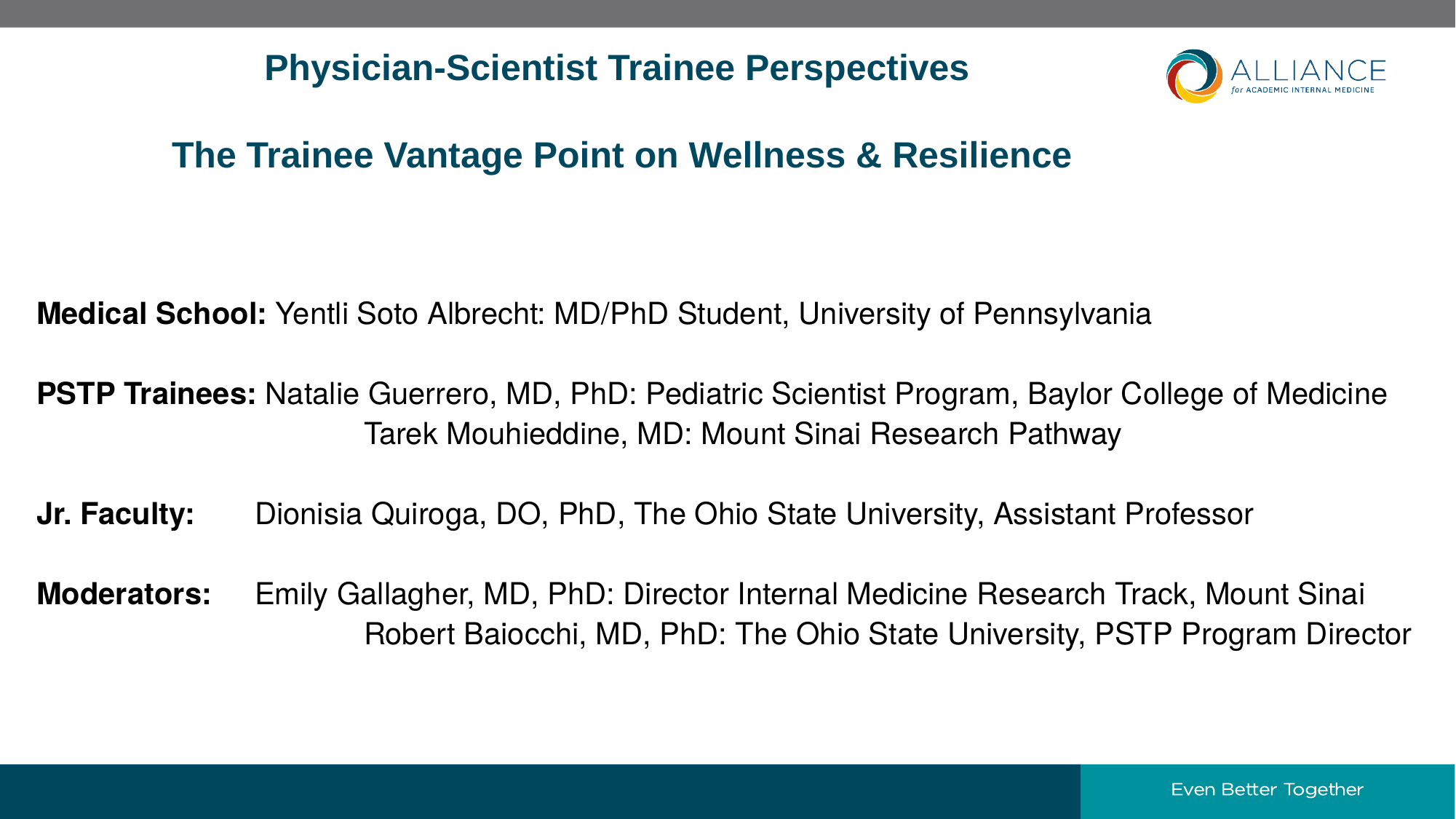

# Physician-Scientist Trainee Perspectives The Trainee Vantage Point on Wellness & Resilience

Medical School: Yentli Soto Albrecht: MD/PhD Student, University of Pennsylvania

PSTP Trainees: Natalie Guerrero, MD, PhD: Pediatric Scientist Program, Baylor College of Medicine
			Tarek Mouhieddine, MD: Mount Sinai Research Pathway

Jr. Faculty: 	Dionisia Quiroga, DO, PhD, The Ohio State University, Assistant Professor

Moderators: 	Emily Gallagher, MD, PhD: Director Internal Medicine Research Track, Mount Sinai
			Robert Baiocchi, MD, PhD: The Ohio State University, PSTP Program Director